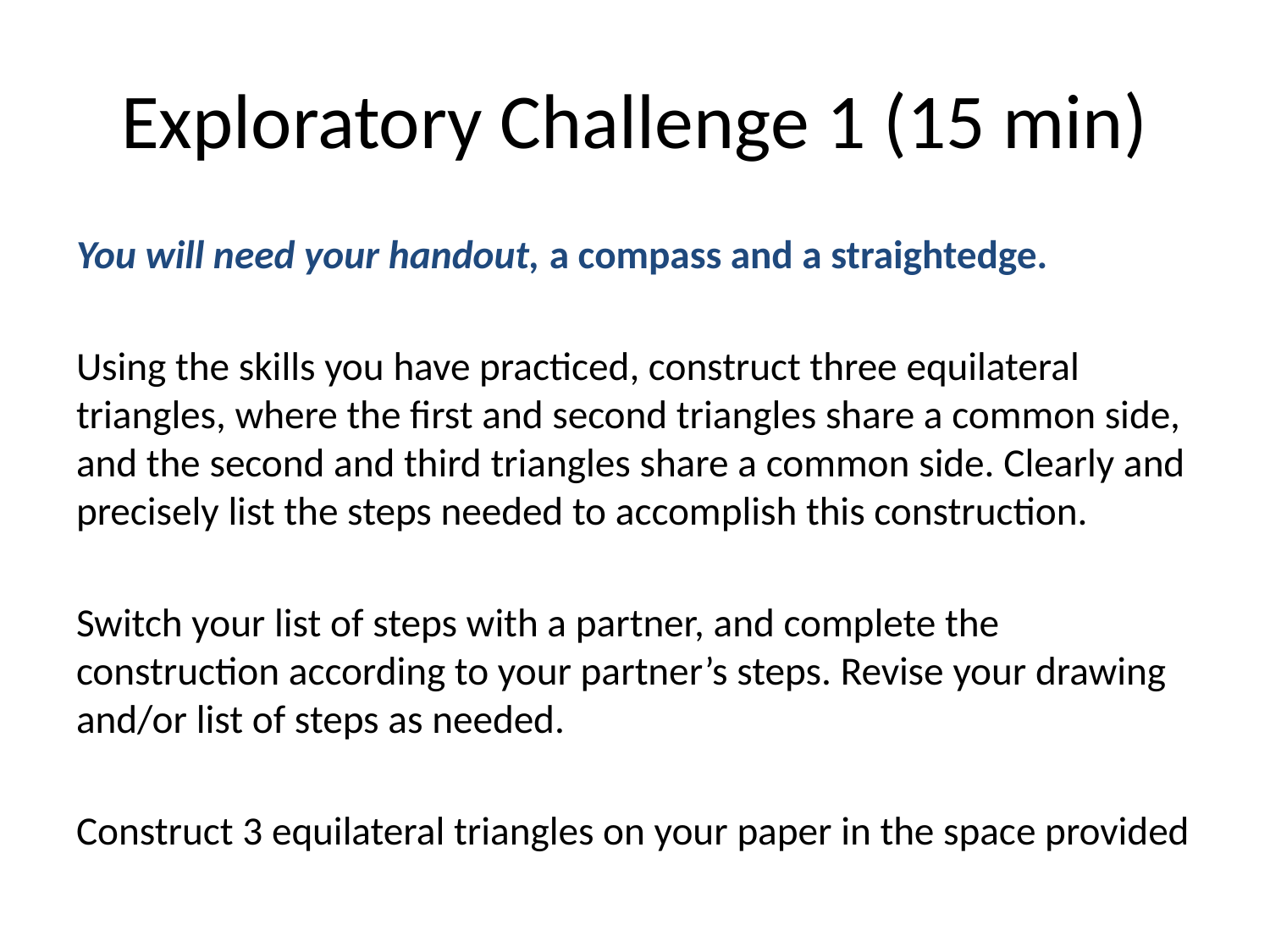

# Exploratory Challenge 1 (15 min)
You will need your handout, a compass and a straightedge.

Using the skills you have practiced, construct three equilateral triangles, where the first and second triangles share a common side, and the second and third triangles share a common side. Clearly and precisely list the steps needed to accomplish this construction.

Switch your list of steps with a partner, and complete the construction according to your partner’s steps. Revise your drawing and/or list of steps as needed.

Construct 3 equilateral triangles on your paper in the space provided